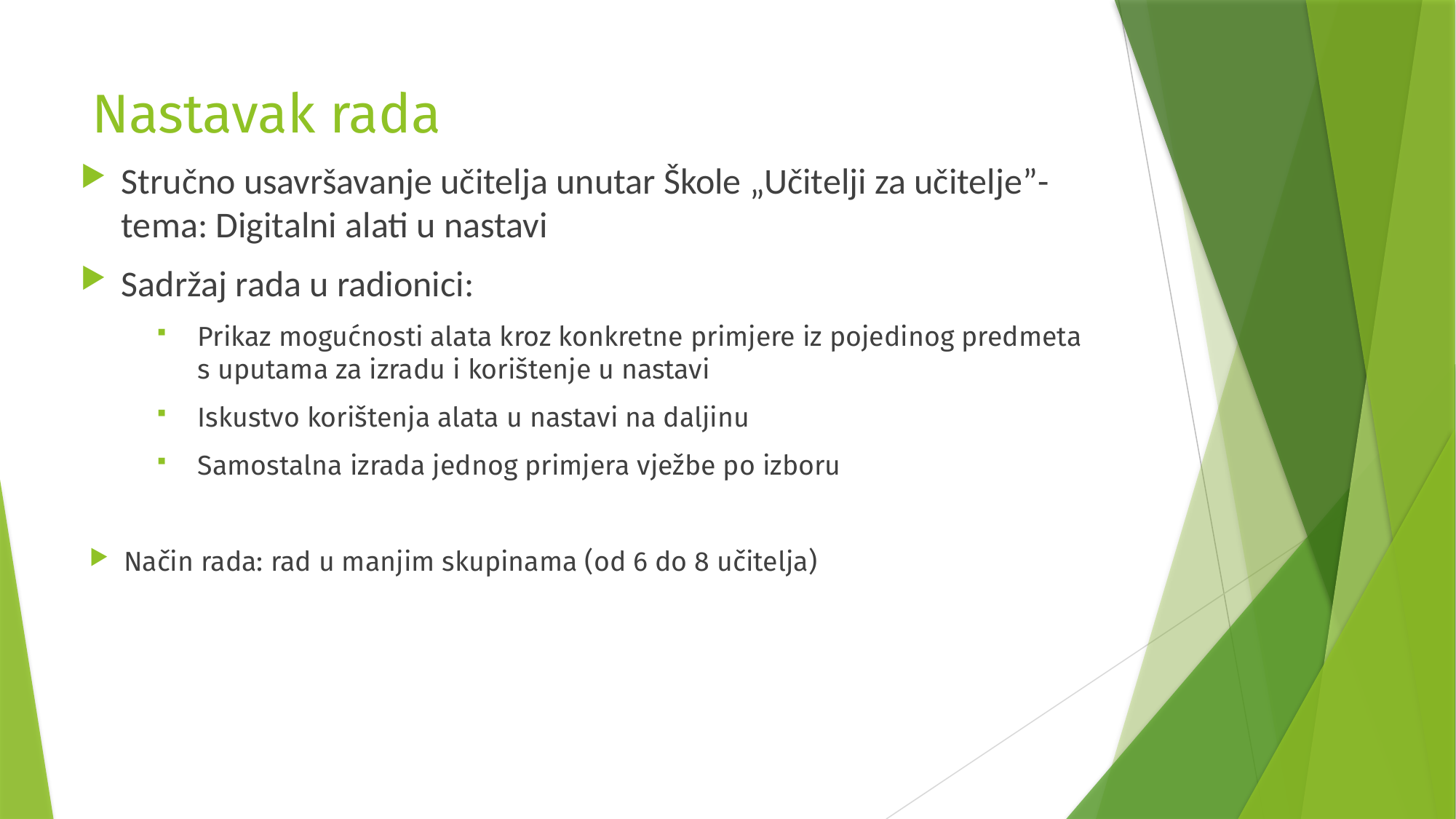

# Nastavak rada
Stručno usavršavanje učitelja unutar Škole „Učitelji za učitelje”- tema: Digitalni alati u nastavi
Sadržaj rada u radionici:
Prikaz mogućnosti alata kroz konkretne primjere iz pojedinog predmeta s uputama za izradu i korištenje u nastavi
Iskustvo korištenja alata u nastavi na daljinu
Samostalna izrada jednog primjera vježbe po izboru

Način rada: rad u manjim skupinama (od 6 do 8 učitelja)